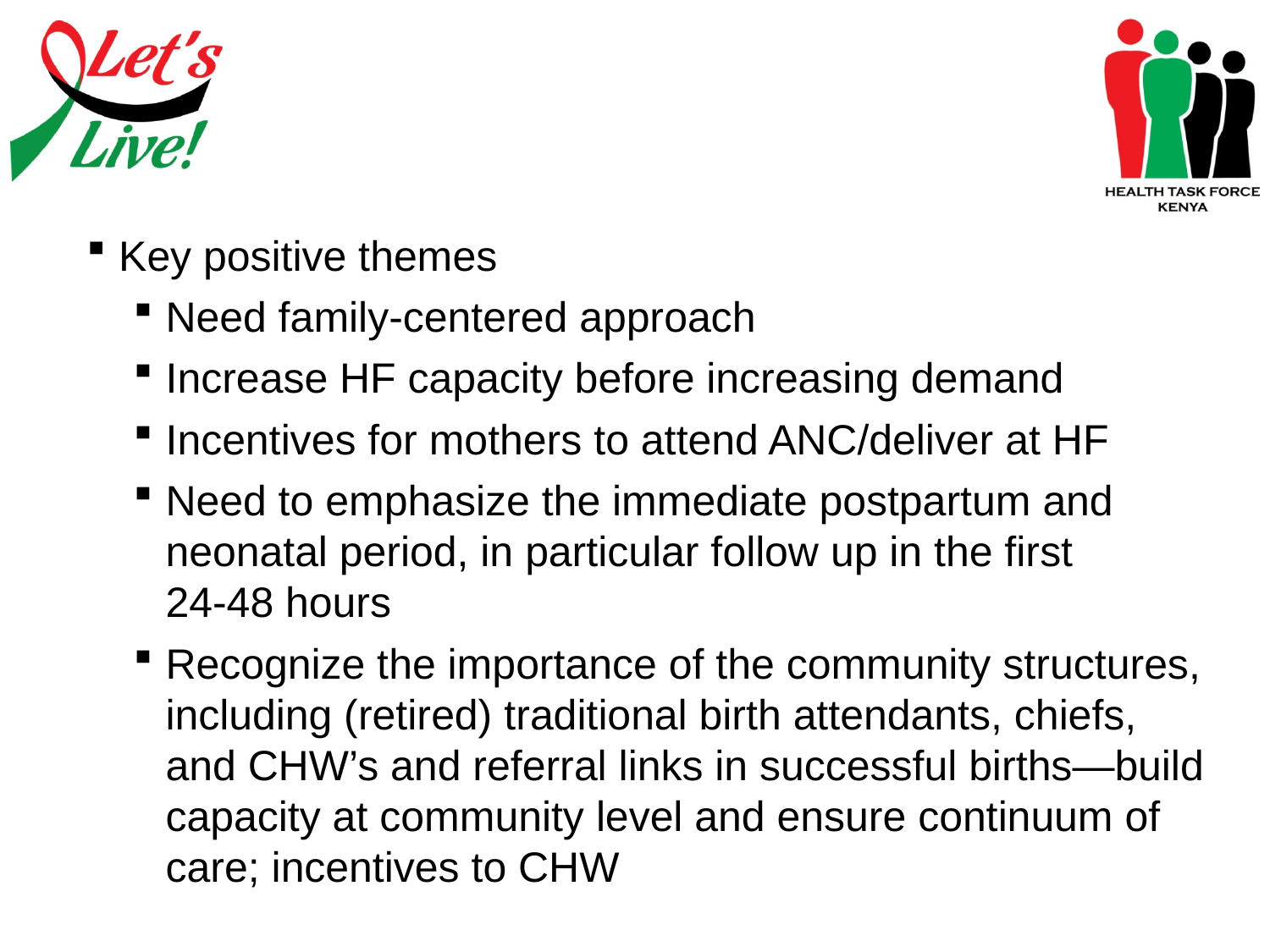

Key positive themes
Need family-centered approach
Increase HF capacity before increasing demand
Incentives for mothers to attend ANC/deliver at HF
Need to emphasize the immediate postpartum and neonatal period, in particular follow up in the first       24-48 hours
Recognize the importance of the community structures, including (retired) traditional birth attendants, chiefs, and CHW’s and referral links in successful births—build capacity at community level and ensure continuum of care; incentives to CHW